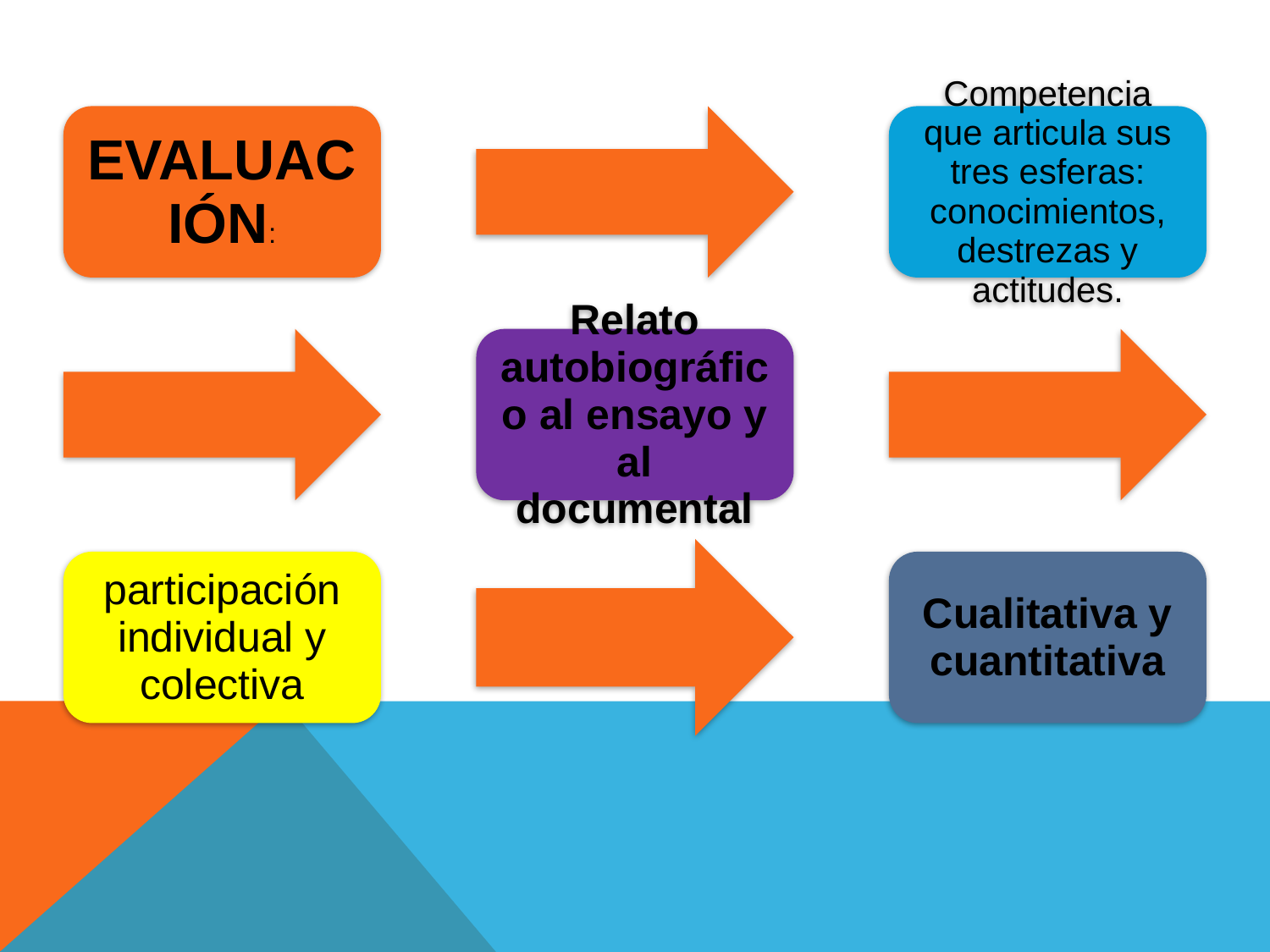

EVALUACIÓN:
Competencia que articula sus tres esferas: conocimientos, destrezas y actitudes.
Relato autobiográfico al ensayo y al documental
participación individual y colectiva
Cualitativa y cuantitativa